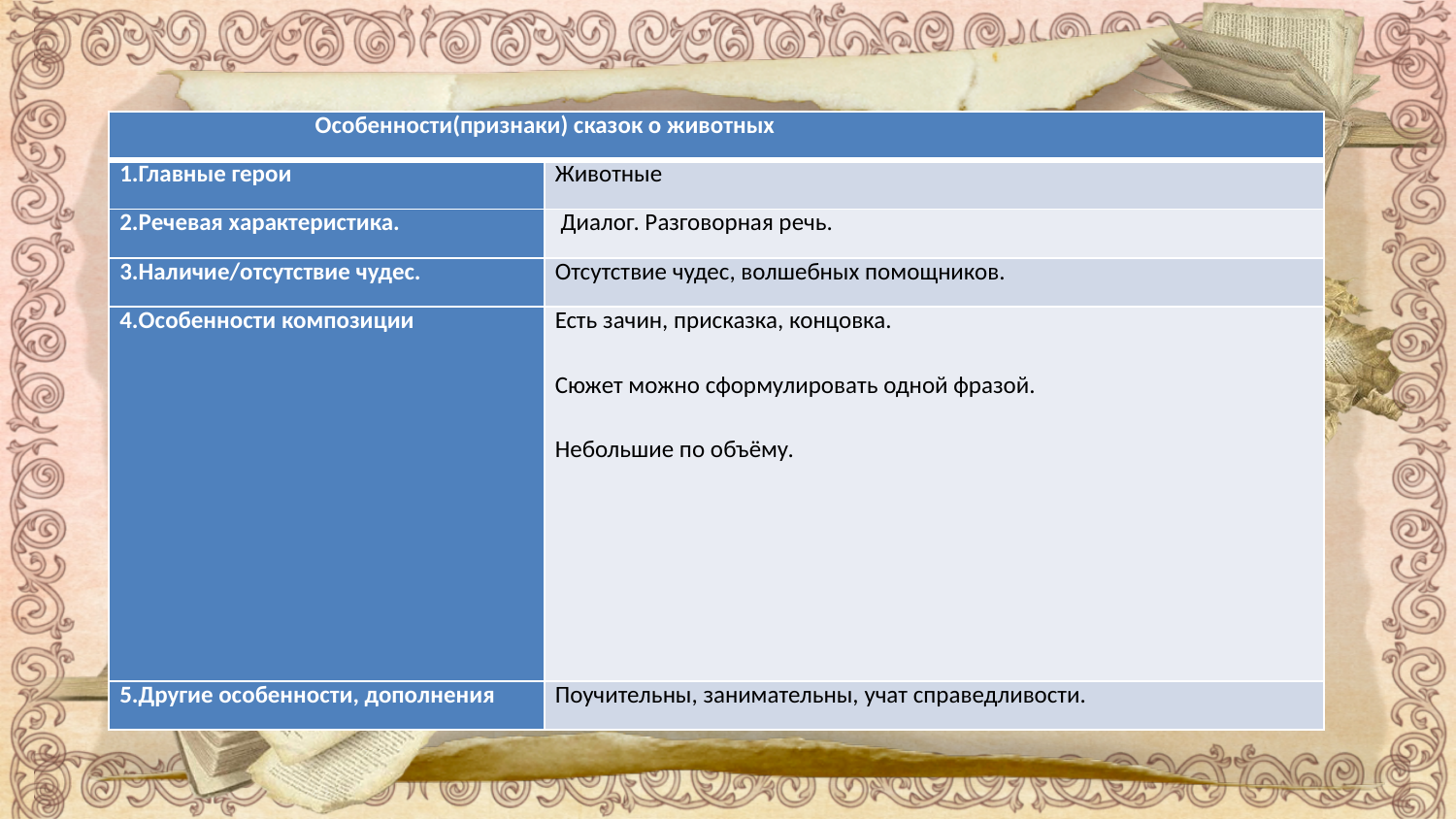

| Особенности(признаки) сказок о животных |  |
| --- | --- |
| 1.Главные герои | Животные |
| 2.Речевая характеристика. | Диалог. Разговорная речь. |
| 3.Наличие/отсутствие чудес. | Отсутствие чудес, волшебных помощников. |
| 4.Особенности композиции | Есть зачин, присказка, концовка. Сюжет можно сформулировать одной фразой. Небольшие по объёму. |
| 5.Другие особенности, дополнения | Поучительны, занимательны, учат справедливости. |